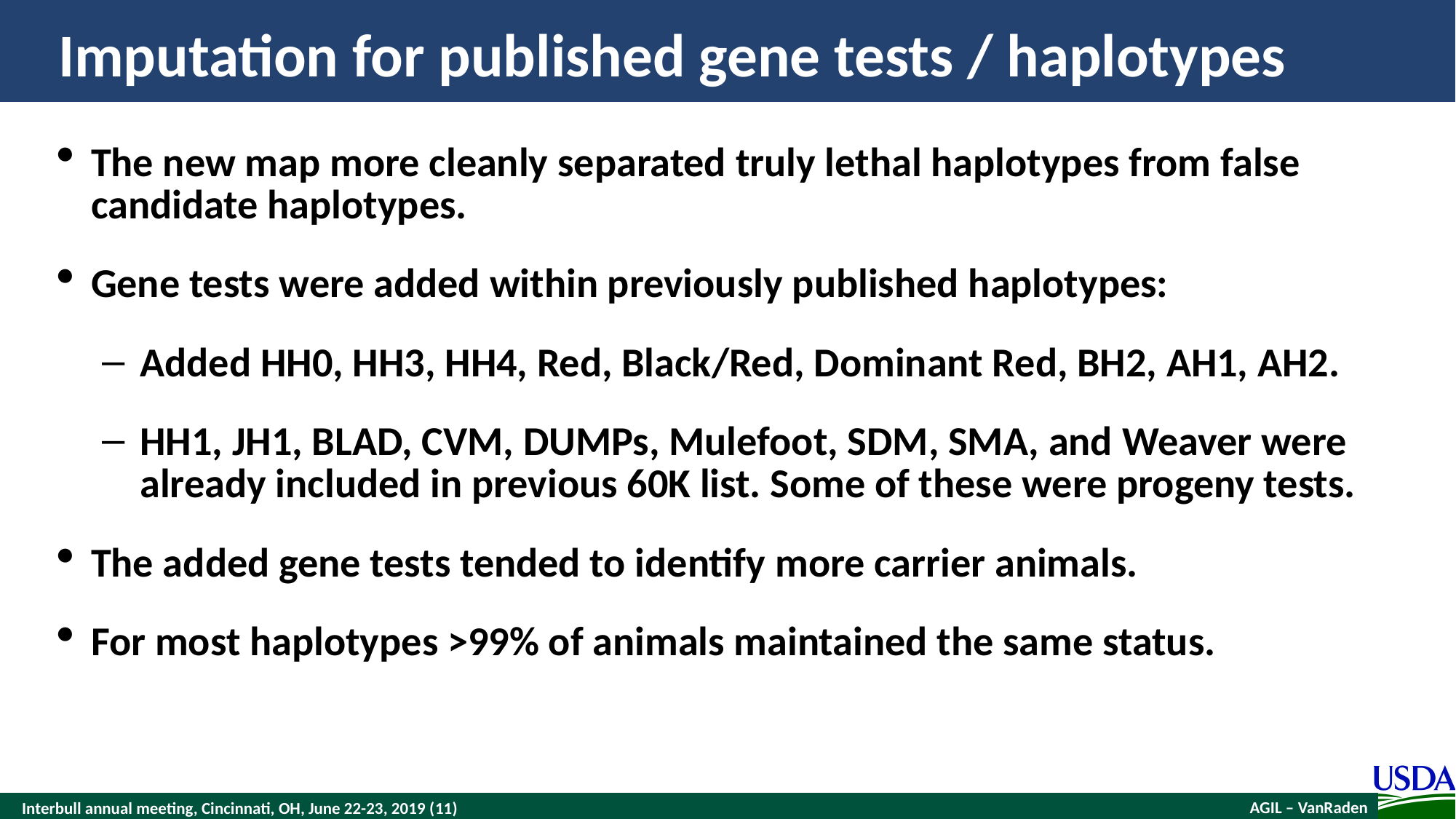

# Imputation for published gene tests / haplotypes
The new map more cleanly separated truly lethal haplotypes from false candidate haplotypes.
Gene tests were added within previously published haplotypes:
Added HH0, HH3, HH4, Red, Black/Red, Dominant Red, BH2, AH1, AH2.
HH1, JH1, BLAD, CVM, DUMPs, Mulefoot, SDM, SMA, and Weaver were already included in previous 60K list. Some of these were progeny tests.
The added gene tests tended to identify more carrier animals.
For most haplotypes >99% of animals maintained the same status.